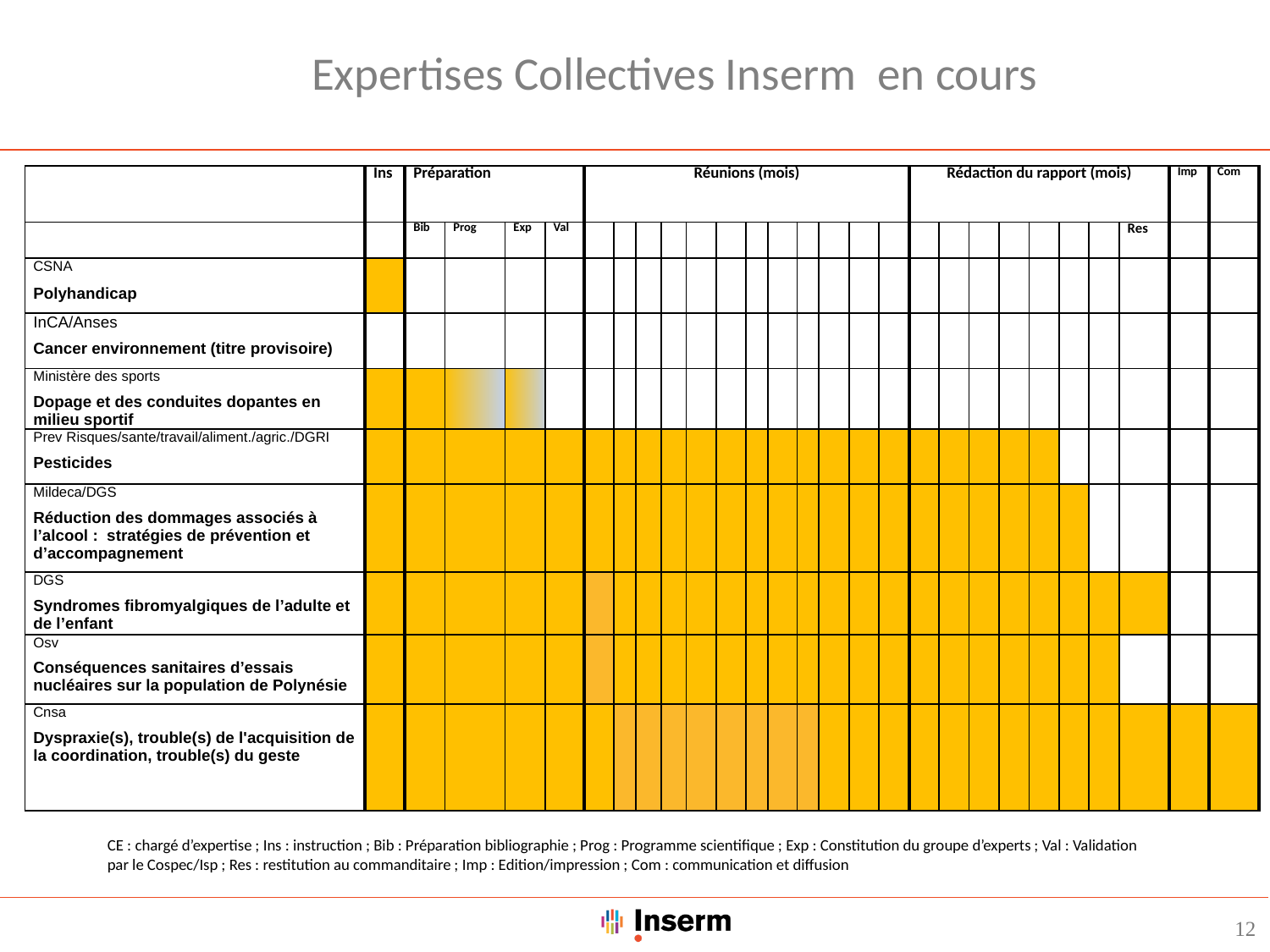

# Expertises Collectives Inserm  en cours
|  | Ins | Préparation |  |  |  | Réunions (mois) |  |  |  |  |  |  |  |  |  |  |  | Rédaction du rapport (mois) |  |  |  |  |  |  |  | Imp | Com |
| --- | --- | --- | --- | --- | --- | --- | --- | --- | --- | --- | --- | --- | --- | --- | --- | --- | --- | --- | --- | --- | --- | --- | --- | --- | --- | --- | --- |
|  |  | Bib | Prog | Exp | Val |  |  |  |  |  |  |  |  |  |  |  |  |  |  |  |  |  |  |  | Res |  |  |
| CSNA Polyhandicap |  |  |  |  |  |  |  |  |  |  |  |  |  |  |  |  |  |  |  |  |  |  |  |  |  |  |  |
| InCA/Anses Cancer environnement (titre provisoire) |  |  |  |  |  |  |  |  |  |  |  |  |  |  |  |  |  |  |  |  |  |  |  |  |  |  |  |
| Ministère des sports Dopage et des conduites dopantes en milieu sportif |  |  |  |  |  |  |  |  |  |  |  |  |  |  |  |  |  |  |  |  |  |  |  |  |  |  |  |
| Prev Risques/sante/travail/aliment./agric./DGRI Pesticides |  |  |  |  |  |  |  |  |  |  |  |  |  |  |  |  |  |  |  |  |  |  |  |  |  |  |  |
| Mildeca/DGS Réduction des dommages associés à l’alcool : stratégies de prévention et d’accompagnement |  |  |  |  |  |  |  |  |  |  |  |  |  |  |  |  |  |  |  |  |  |  |  |  |  |  |  |
| DGS Syndromes fibromyalgiques de l’adulte et de l’enfant |  |  |  |  |  |  |  |  |  |  |  |  |  |  |  |  |  |  |  |  |  |  |  |  |  |  |  |
| Osv Conséquences sanitaires d’essais nucléaires sur la population de Polynésie |  |  |  |  |  |  |  |  |  |  |  |  |  |  |  |  |  |  |  |  |  |  |  |  |  |  |  |
| Cnsa Dyspraxie(s), trouble(s) de l'acquisition de la coordination, trouble(s) du geste |  |  |  |  |  |  |  |  |  |  |  |  |  |  |  |  |  |  |  |  |  |  |  |  |  |  |  |
CE : chargé d’expertise ; Ins : instruction ; Bib : Préparation bibliographie ; Prog : Programme scientifique ; Exp : Constitution du groupe d’experts ; Val : Validation par le Cospec/Isp ; Res : restitution au commanditaire ; Imp : Edition/impression ; Com : communication et diffusion
12